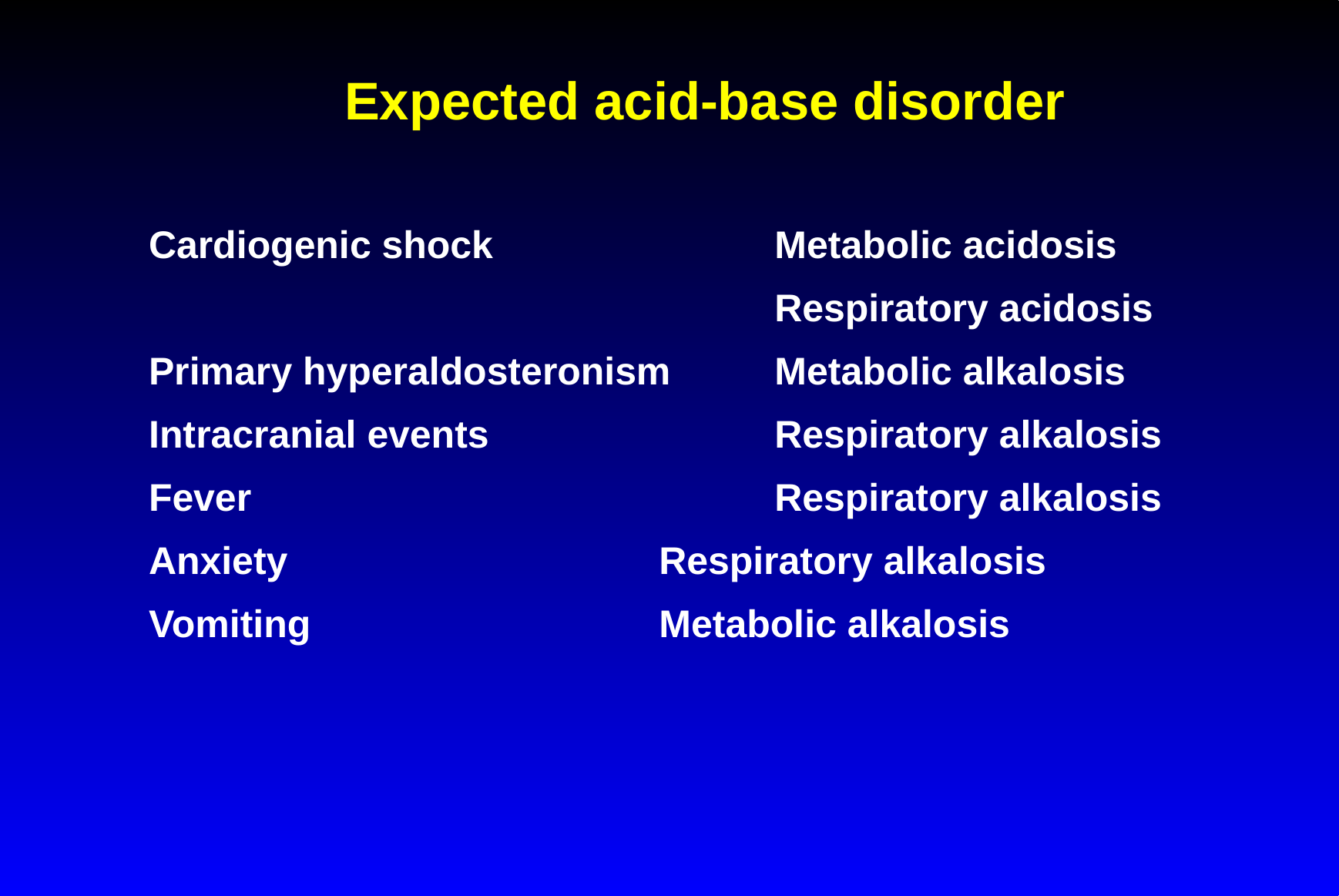

# Expected acid-base disorder
Cardiogenic shock 			Metabolic acidosis
						Respiratory acidosis
Primary hyperaldosteronism 	Metabolic alkalosis
Intracranial events			Respiratory alkalosis
Fever 					Respiratory alkalosis
Anxiety				Respiratory alkalosis
Vomiting				Metabolic alkalosis